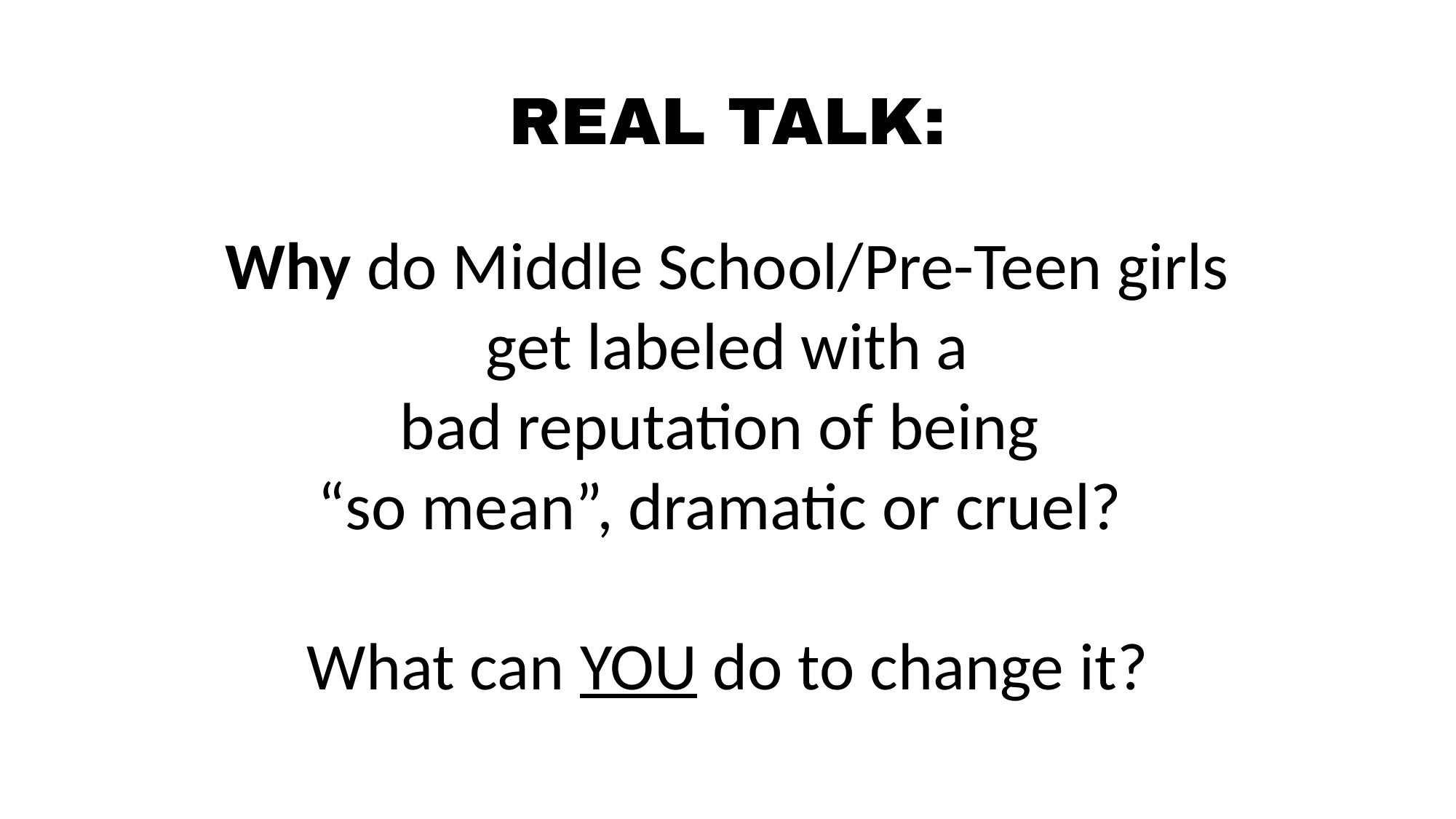

# REAL TALK:
Why do Middle School/Pre-Teen girls
 get labeled with a
bad reputation of being
“so mean”, dramatic or cruel?

What can YOU do to change it?